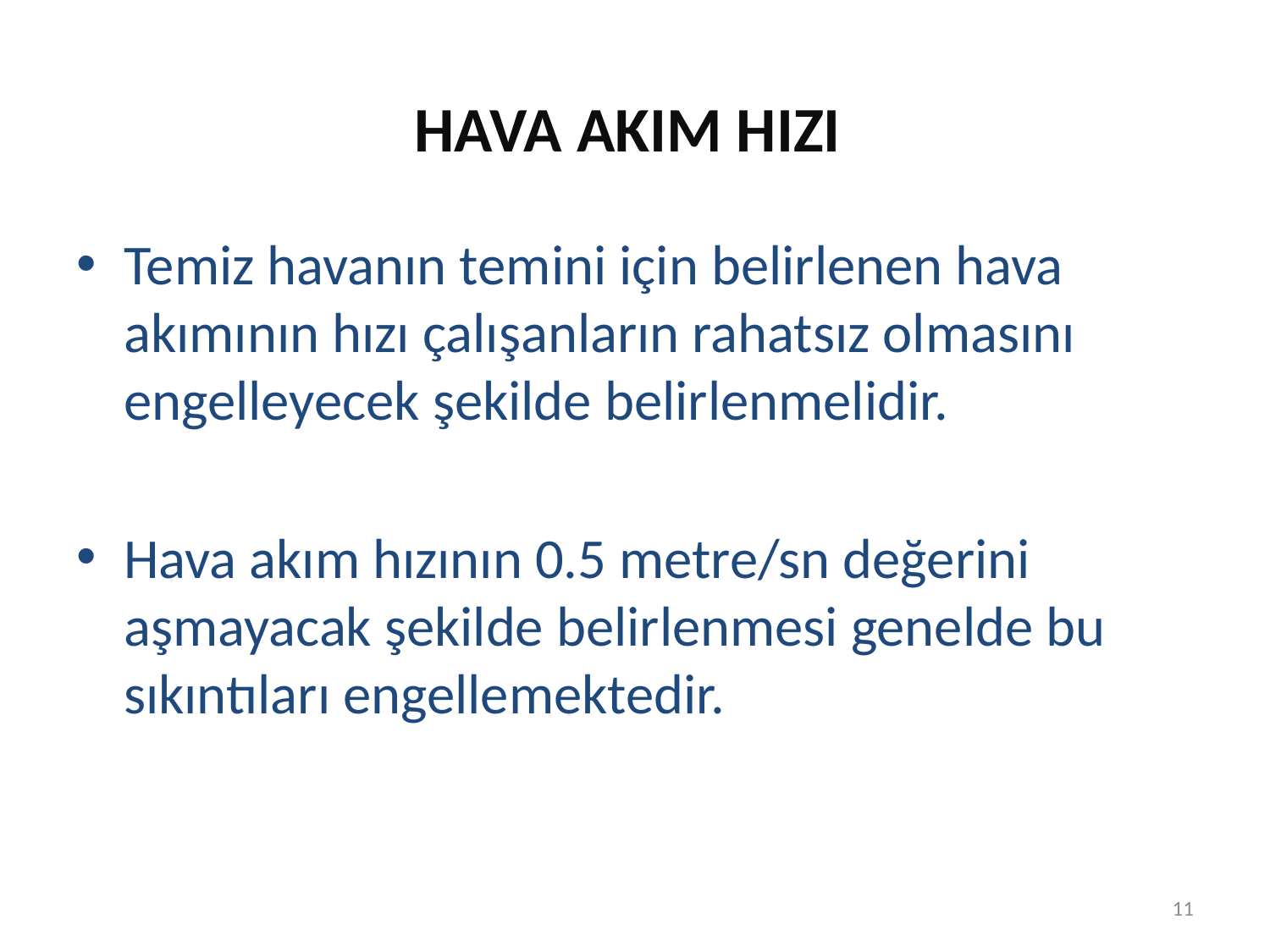

# HAVA AKIM HIZI
Temiz havanın temini için belirlenen hava akımının hızı çalışanların rahatsız olmasını engelleyecek şekilde belirlenmelidir.

Hava akım hızının 0.5 metre/sn değerini aşmayacak şekilde belirlenmesi genelde bu sıkıntıları engellemektedir.
11